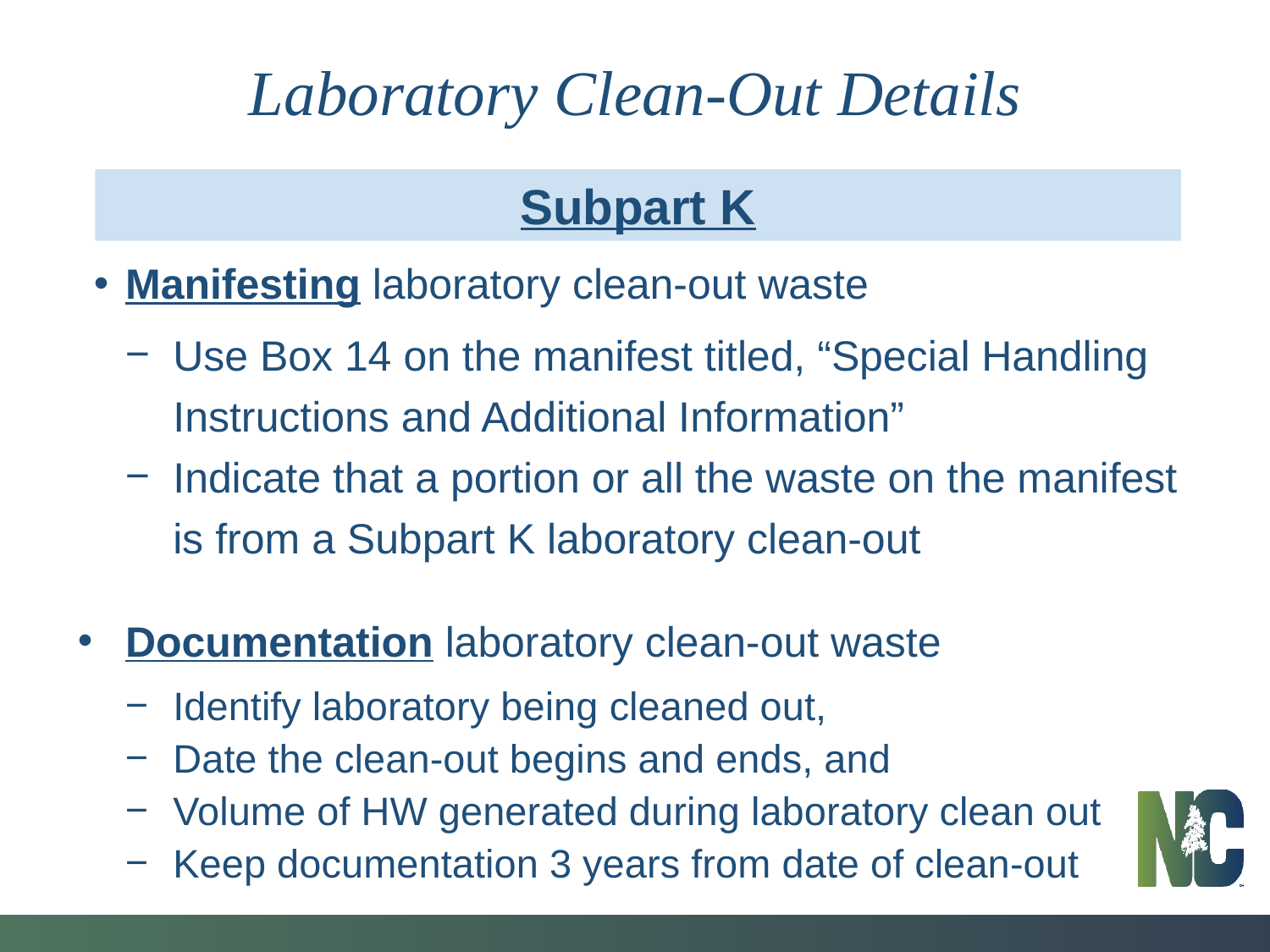

Laboratory Clean-Out Details
Subpart K
Manifesting laboratory clean-out waste
Use Box 14 on the manifest titled, “Special Handling Instructions and Additional Information”
Indicate that a portion or all the waste on the manifest is from a Subpart K laboratory clean-out

Documentation laboratory clean-out waste
Identify laboratory being cleaned out,
Date the clean-out begins and ends, and
Volume of HW generated during laboratory clean out
Keep documentation 3 years from date of clean-out